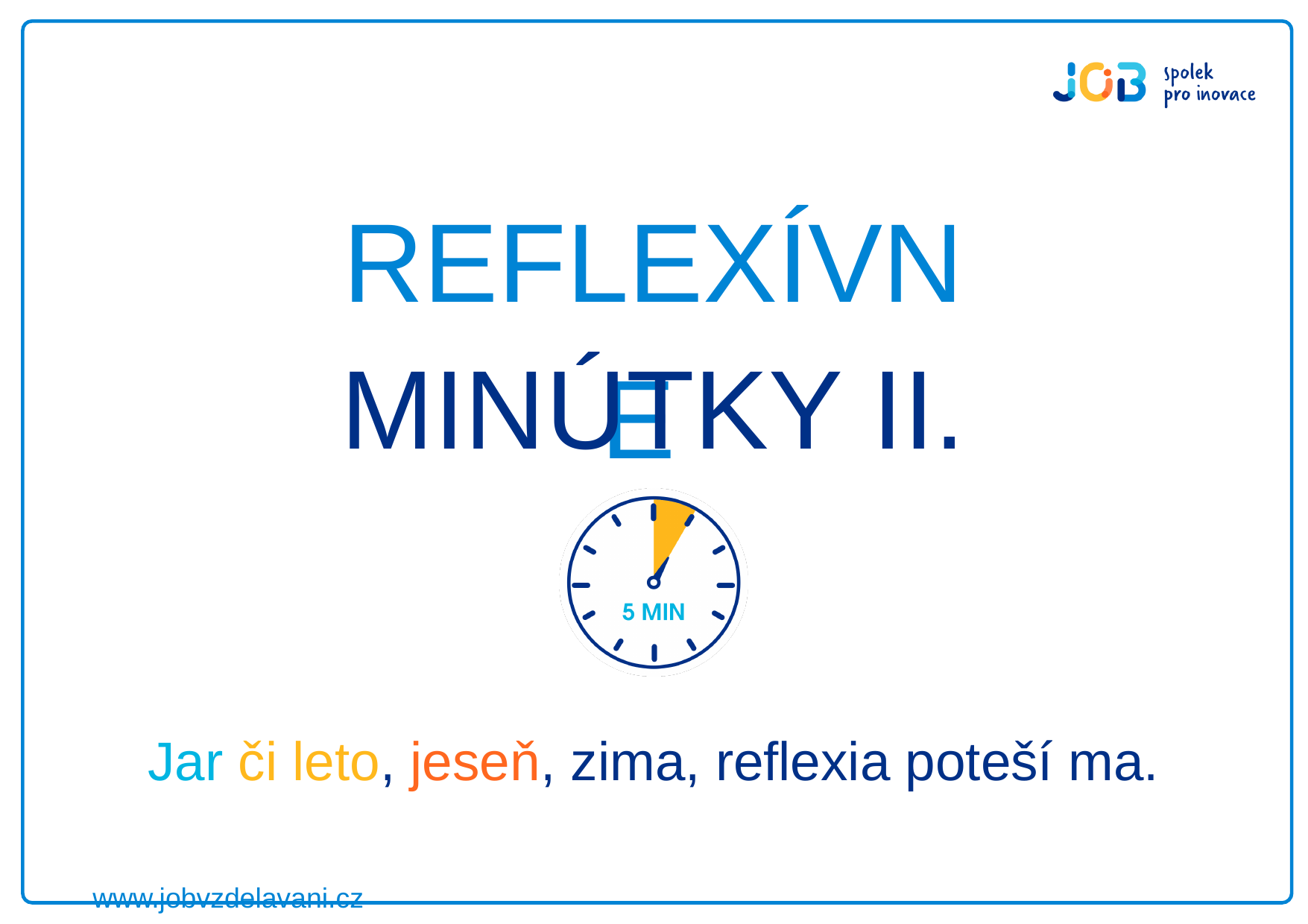

REFLEXÍVNE
MINÚTKY II.

Jar či leto, jeseň, zima, reflexia poteší ma.
www.jobvzdelavani.cz